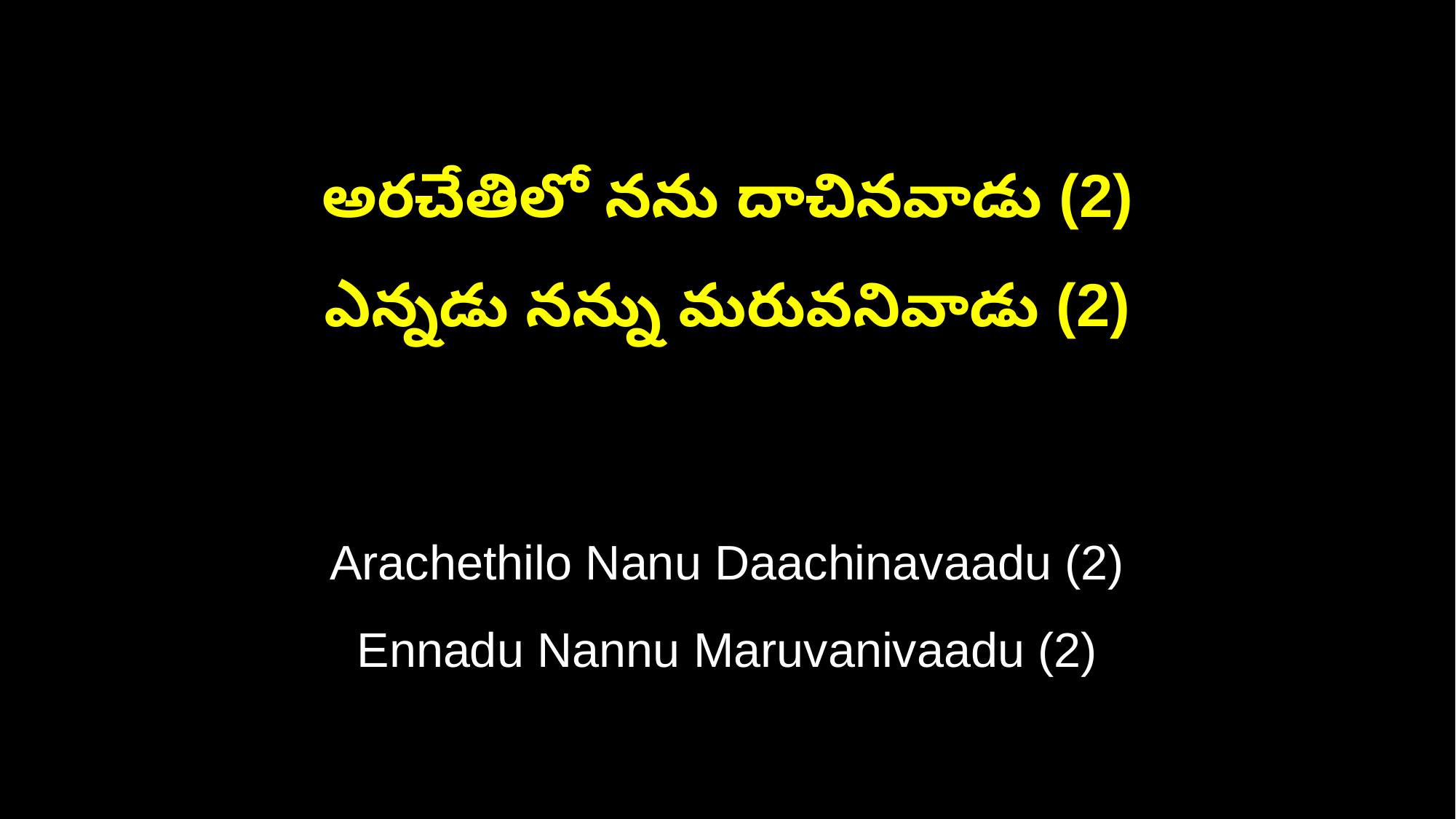

అరచేతిలో నను దాచినవాడు (2)
ఎన్నడు నన్ను మరువనివాడు (2)
Arachethilo Nanu Daachinavaadu (2)
Ennadu Nannu Maruvanivaadu (2)